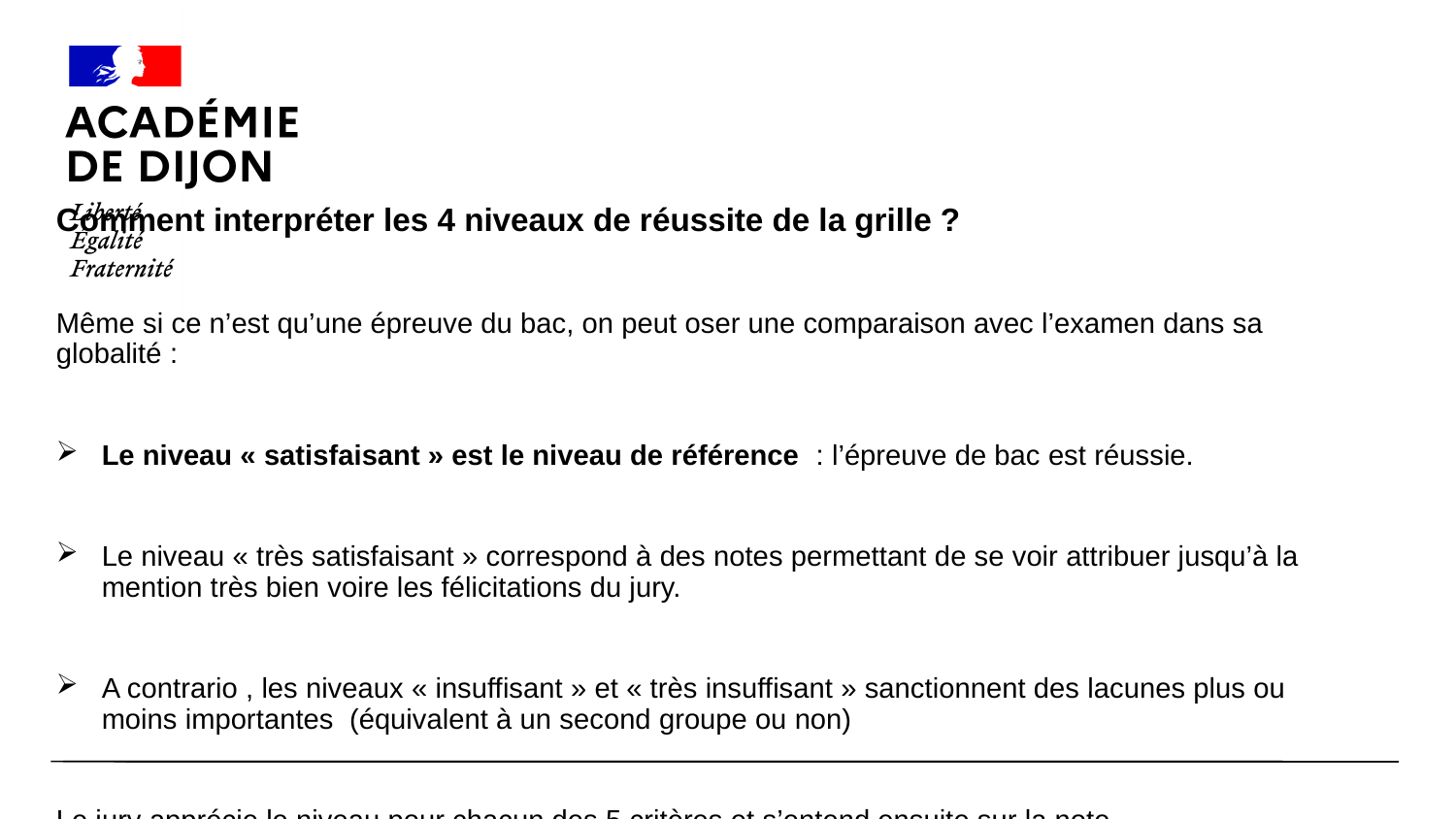

# Comment interpréter les 4 niveaux de réussite de la grille ?

Même si ce n’est qu’une épreuve du bac, on peut oser une comparaison avec l’examen dans sa globalité :

Le niveau « satisfaisant » est le niveau de référence  : l’épreuve de bac est réussie.

Le niveau « très satisfaisant » correspond à des notes permettant de se voir attribuer jusqu’à la mention très bien voire les félicitations du jury.

A contrario , les niveaux « insuffisant » et « très insuffisant » sanctionnent des lacunes plus ou moins importantes  (équivalent à un second groupe ou non)

Le jury apprécie le niveau pour chacun des 5 critères et s’entend ensuite sur la note.